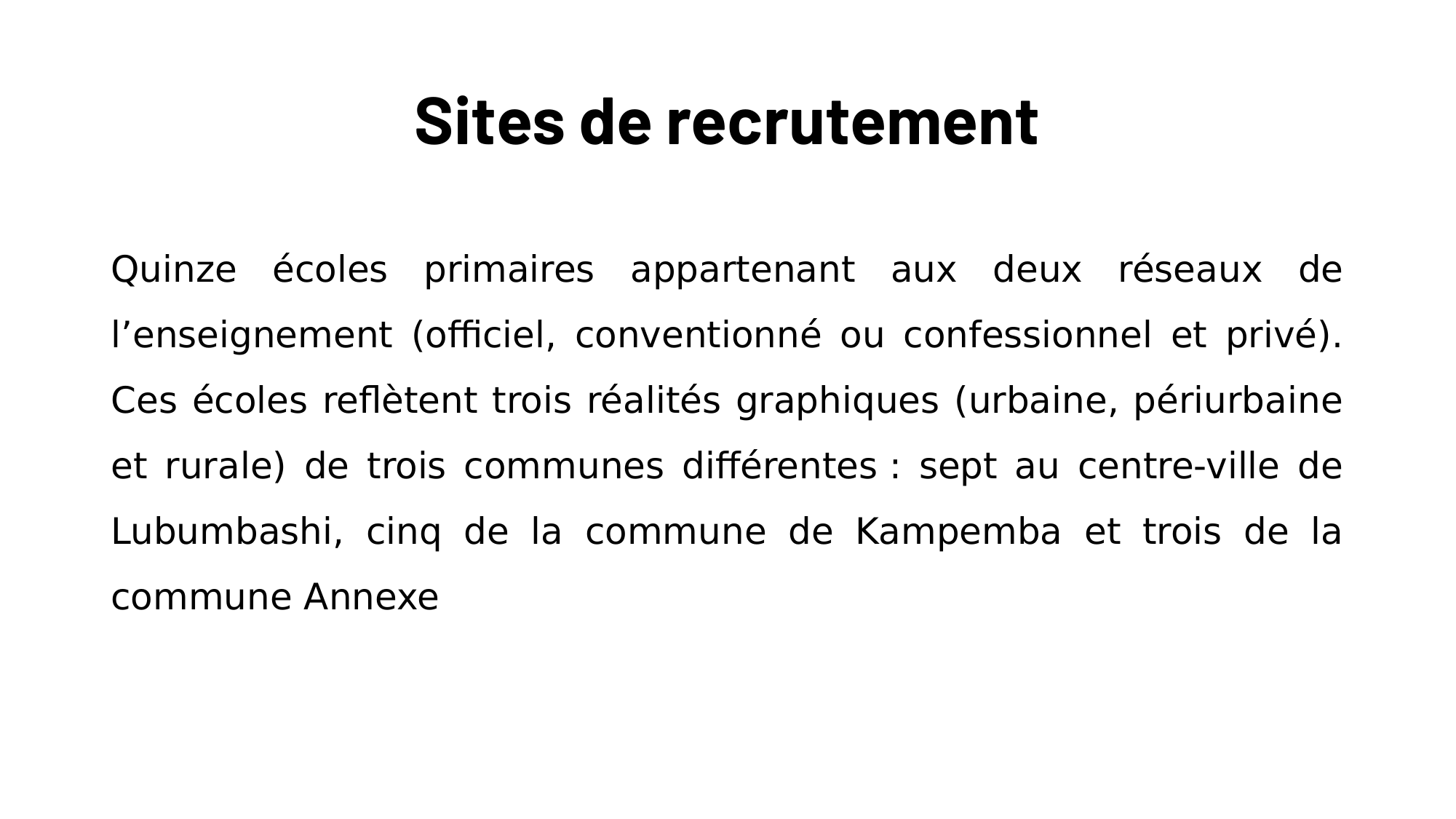

# Sites de recrutement
Quinze écoles primaires appartenant aux deux réseaux de l’enseignement (officiel, conventionné ou confessionnel et privé). Ces écoles reflètent trois réalités graphiques (urbaine, périurbaine et rurale) de trois communes différentes : sept au centre-ville de Lubumbashi, cinq de la commune de Kampemba et trois de la commune Annexe